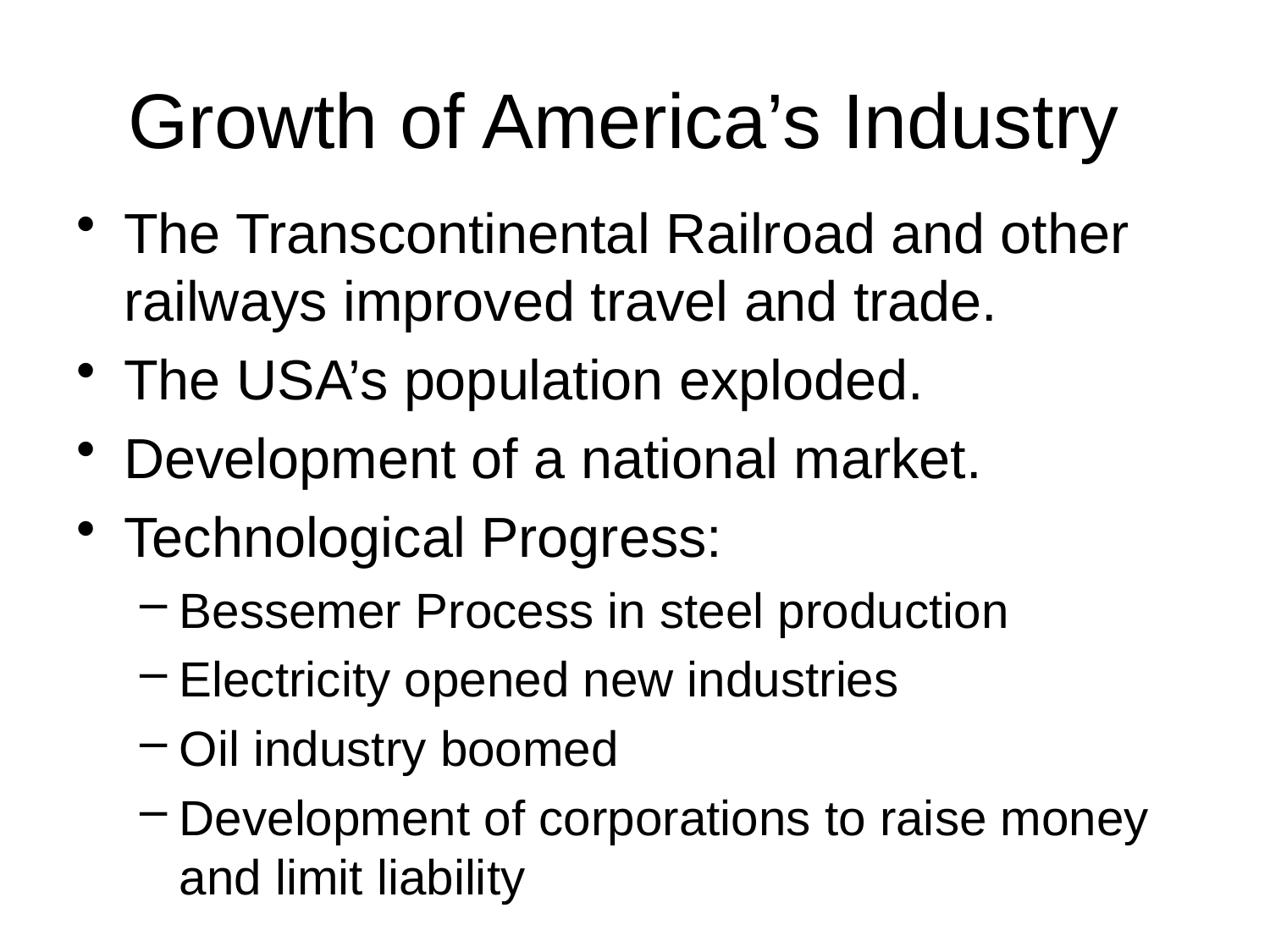

# Growth of America’s Industry
The Transcontinental Railroad and other railways improved travel and trade.
The USA’s population exploded.
Development of a national market.
Technological Progress:
Bessemer Process in steel production
Electricity opened new industries
Oil industry boomed
Development of corporations to raise money and limit liability